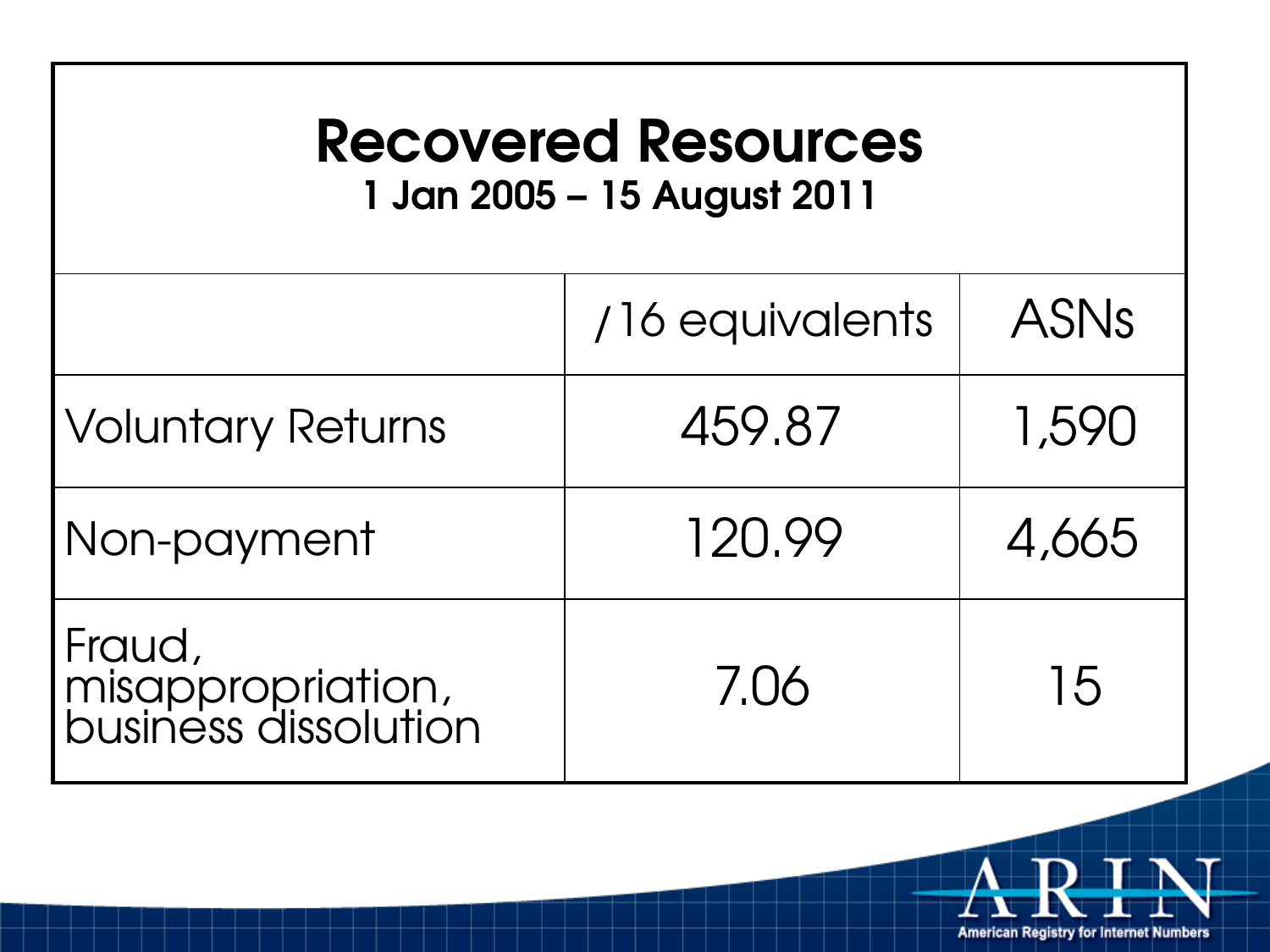

| Recovered Resources 1 Jan 2005 – 15 August 2011 |  |  |
| --- | --- | --- |
|  | /16 equivalents | ASNs |
| Voluntary Returns | 459.87 | 1,590 |
| Non-payment | 120.99 | 4,665 |
| Fraud, misappropriation, business dissolution | 7.06 | 15 |